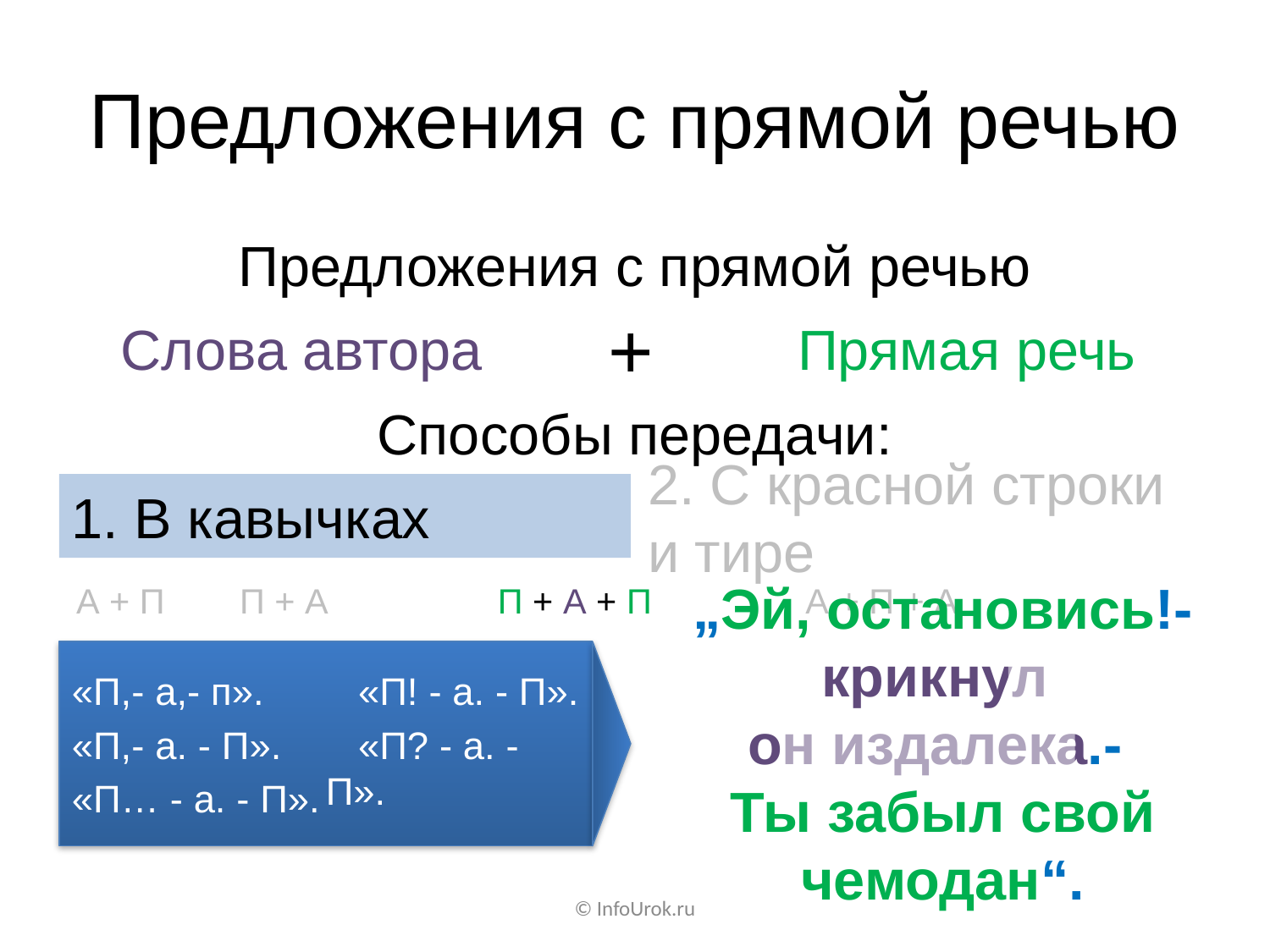

# Предложения с прямой речью
Предложения с прямой речью
Слова автора
+
Прямая речь
Способы передачи:
1. В кавычках
2. С красной строки и тире
А + П		      П + А	      	П + А + П	          А + П + А
„Эй, остановись!- крикнул
он издалека.-
Ты забыл свой чемодан“.
«П,- а,- п».
«П,- а. - П».
«П… - а. - П».
   «П! - а. - П».
   «П? - а. - П».

© InfoUrok.ru